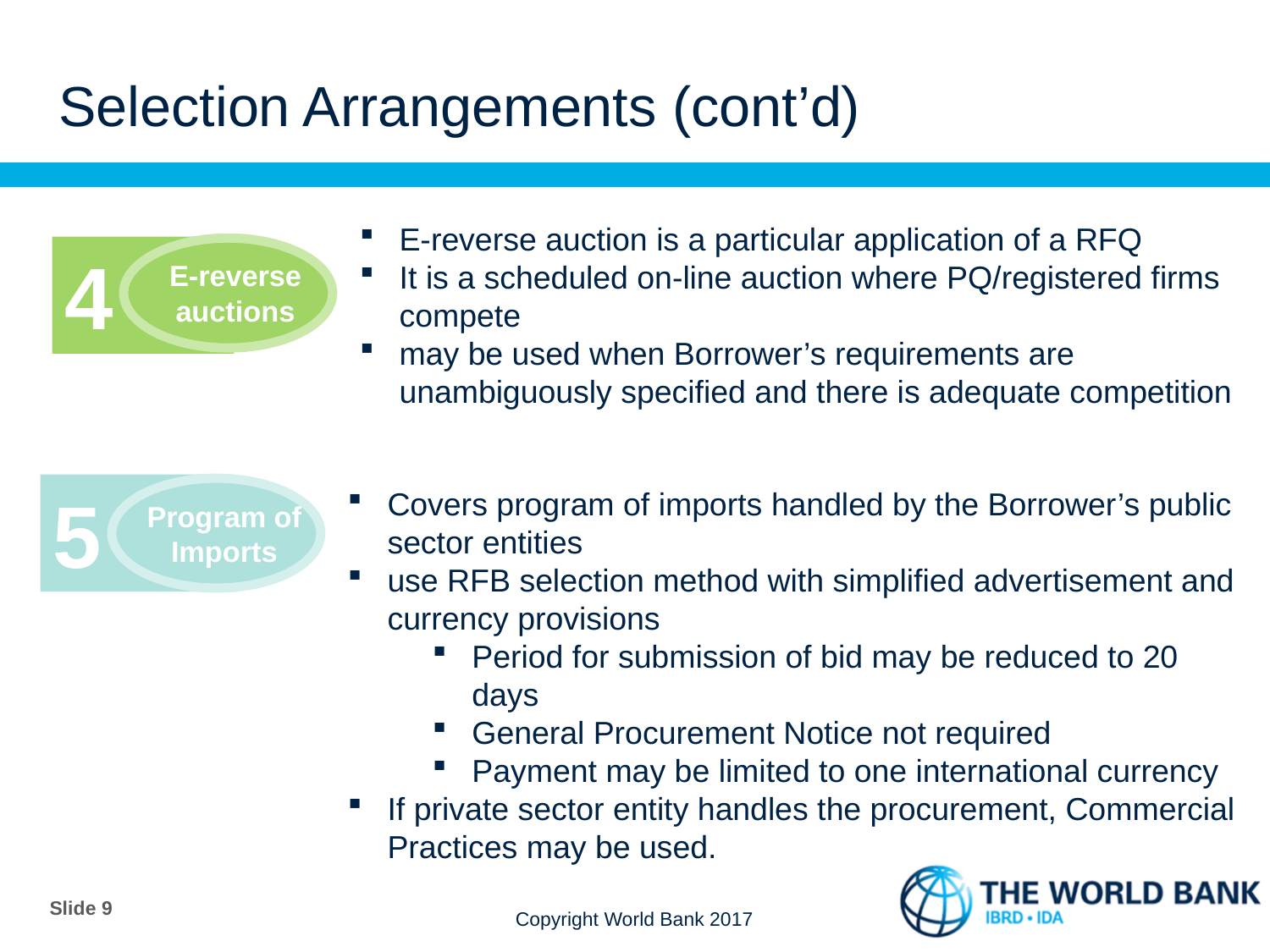

Selection Arrangements (cont’d)
E-reverse auction is a particular application of a RFQ
It is a scheduled on-line auction where PQ/registered firms compete
may be used when Borrower’s requirements are unambiguously specified and there is adequate competition

4

E-reverse auctions
5

Program of Imports
Covers program of imports handled by the Borrower’s public sector entities
use RFB selection method with simplified advertisement and currency provisions
Period for submission of bid may be reduced to 20 days
General Procurement Notice not required
Payment may be limited to one international currency
If private sector entity handles the procurement, Commercial Practices may be used.